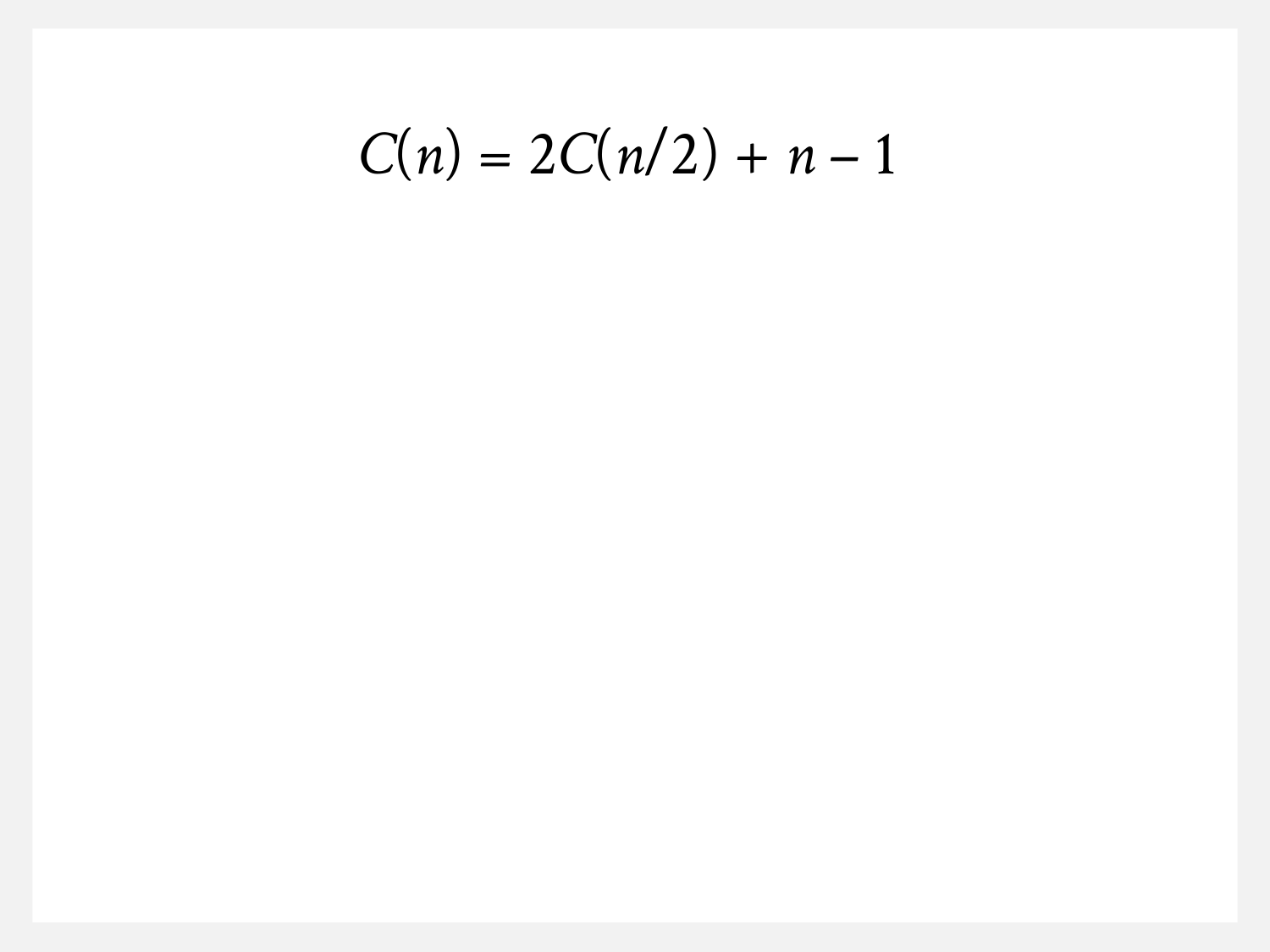

C(n) = 2C(n/2) + n – 1